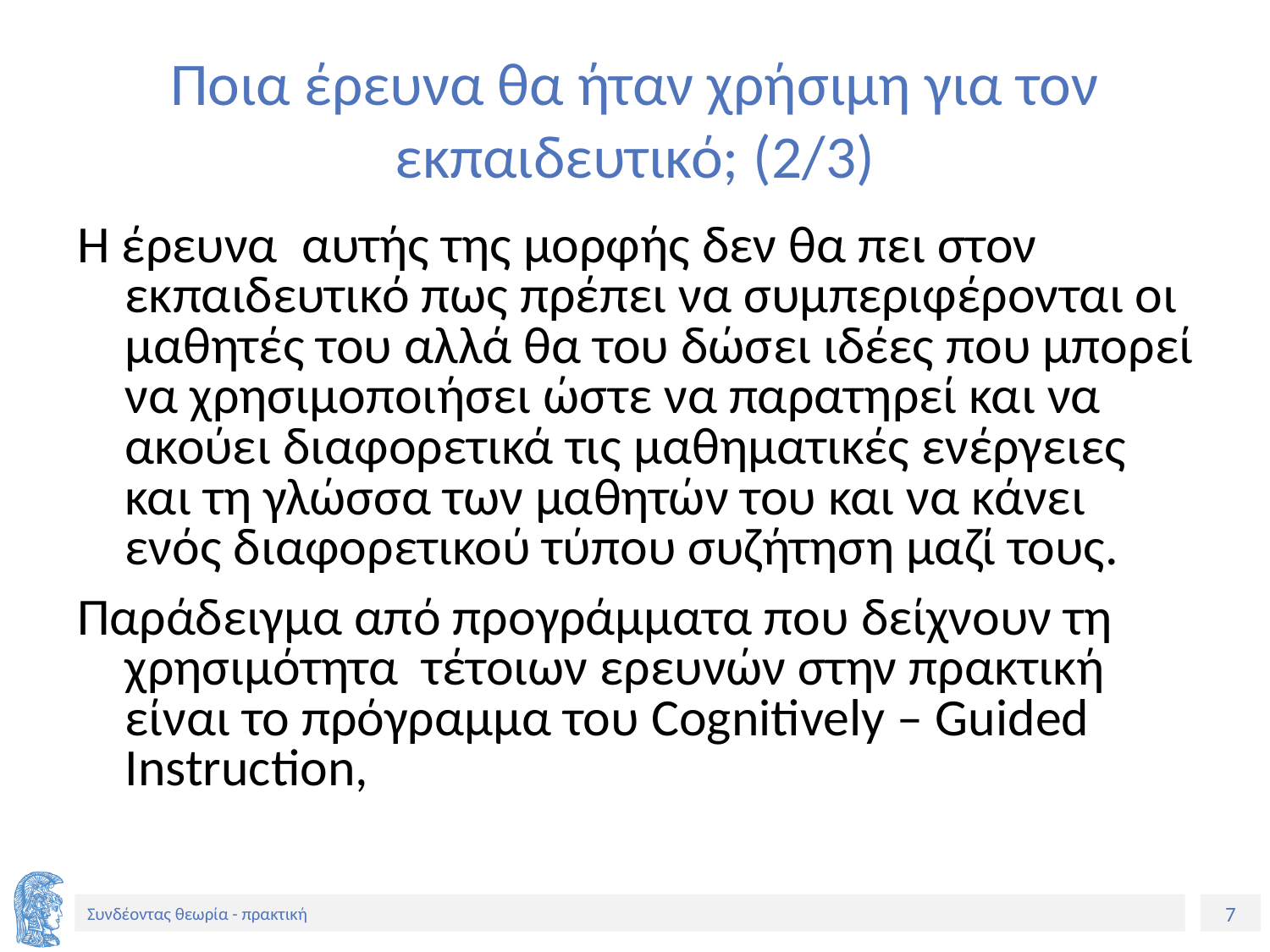

# Ποια έρευνα θα ήταν χρήσιμη για τον εκπαιδευτικό; (2/3)
Η έρευνα  αυτής της μορφής δεν θα πει στον εκπαιδευτικό πως πρέπει να συμπεριφέρονται οι μαθητές του αλλά θα του δώσει ιδέες που μπορεί να χρησιμοποιήσει ώστε να παρατηρεί και να ακούει διαφορετικά τις μαθηματικές ενέργειες και τη γλώσσα των μαθητών του και να κάνει ενός διαφορετικού τύπου συζήτηση μαζί τους.
Παράδειγμα από προγράμματα που δείχνουν τη χρησιμότητα  τέτοιων ερευνών στην πρακτική είναι το πρόγραμμα του Cognitively – Guided Instruction,